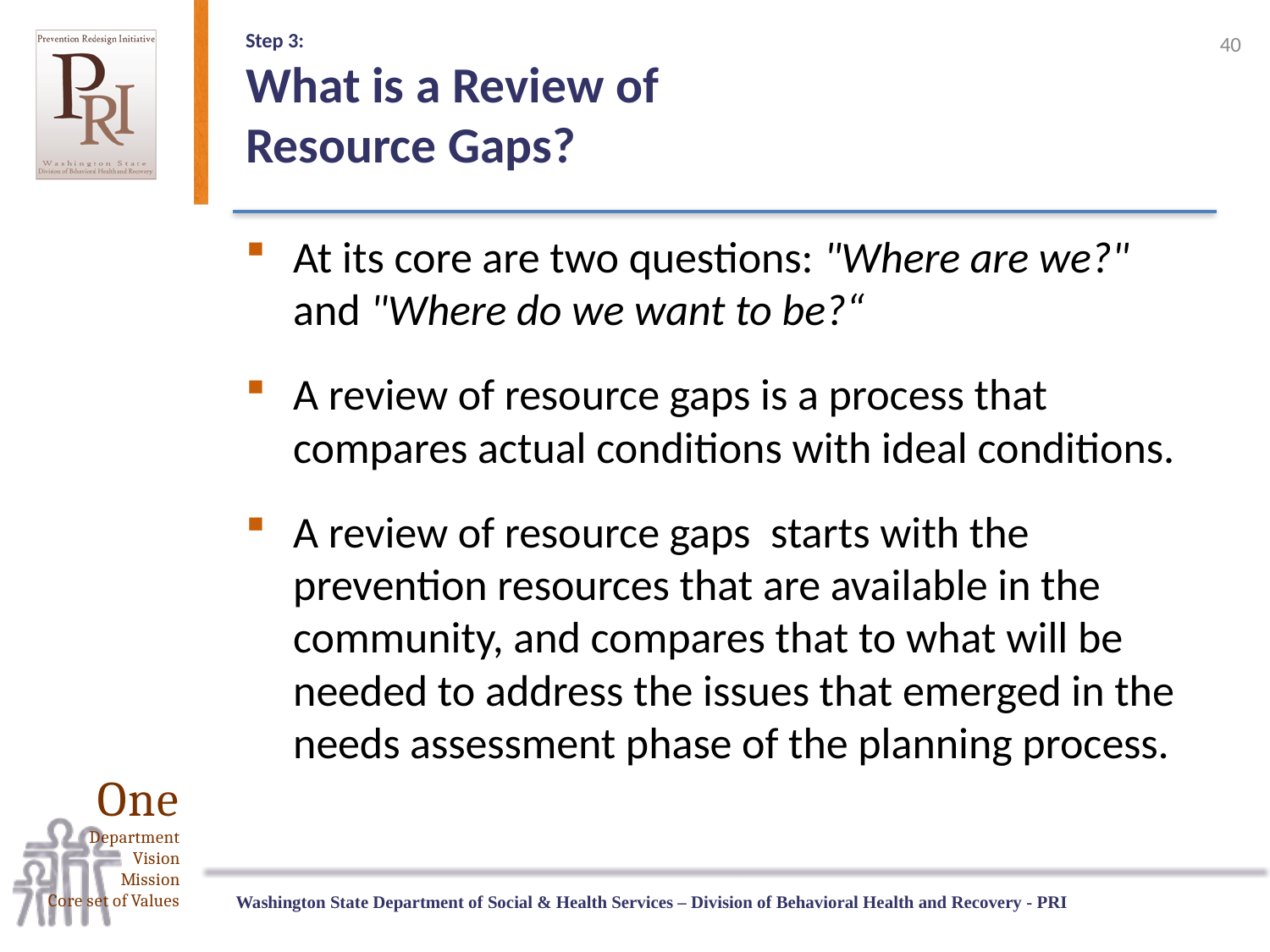

40
# Step 3: What is a Review of Resource Gaps?
At its core are two questions: "Where are we?" and "Where do we want to be?“
A review of resource gaps is a process that compares actual conditions with ideal conditions.
A review of resource gaps  starts with the prevention resources that are available in the community, and compares that to what will be needed to address the issues that emerged in the needs assessment phase of the planning process.